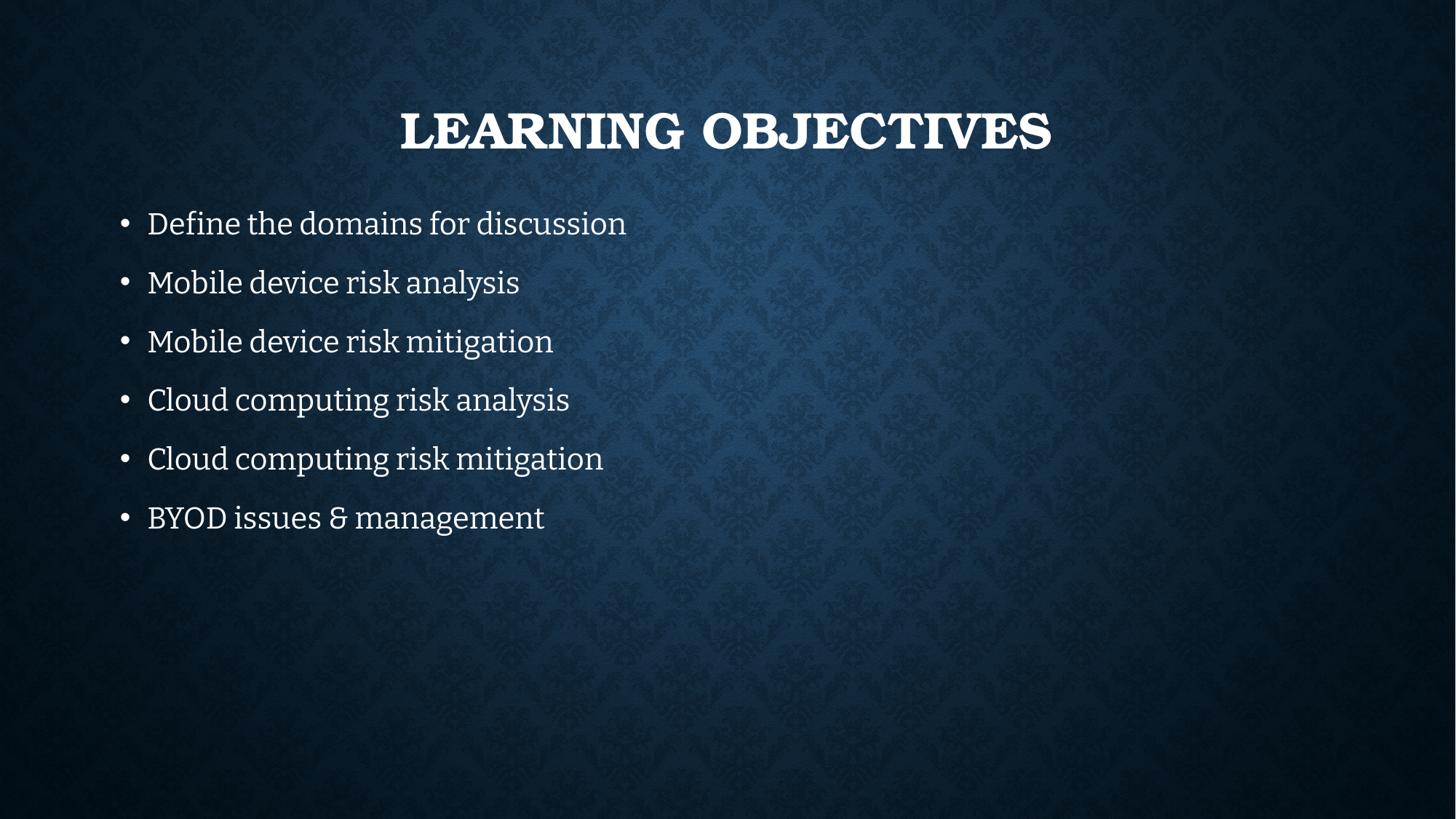

# Learning Objectives
Define the domains for discussion
Mobile device risk analysis
Mobile device risk mitigation
Cloud computing risk analysis
Cloud computing risk mitigation
BYOD issues & management